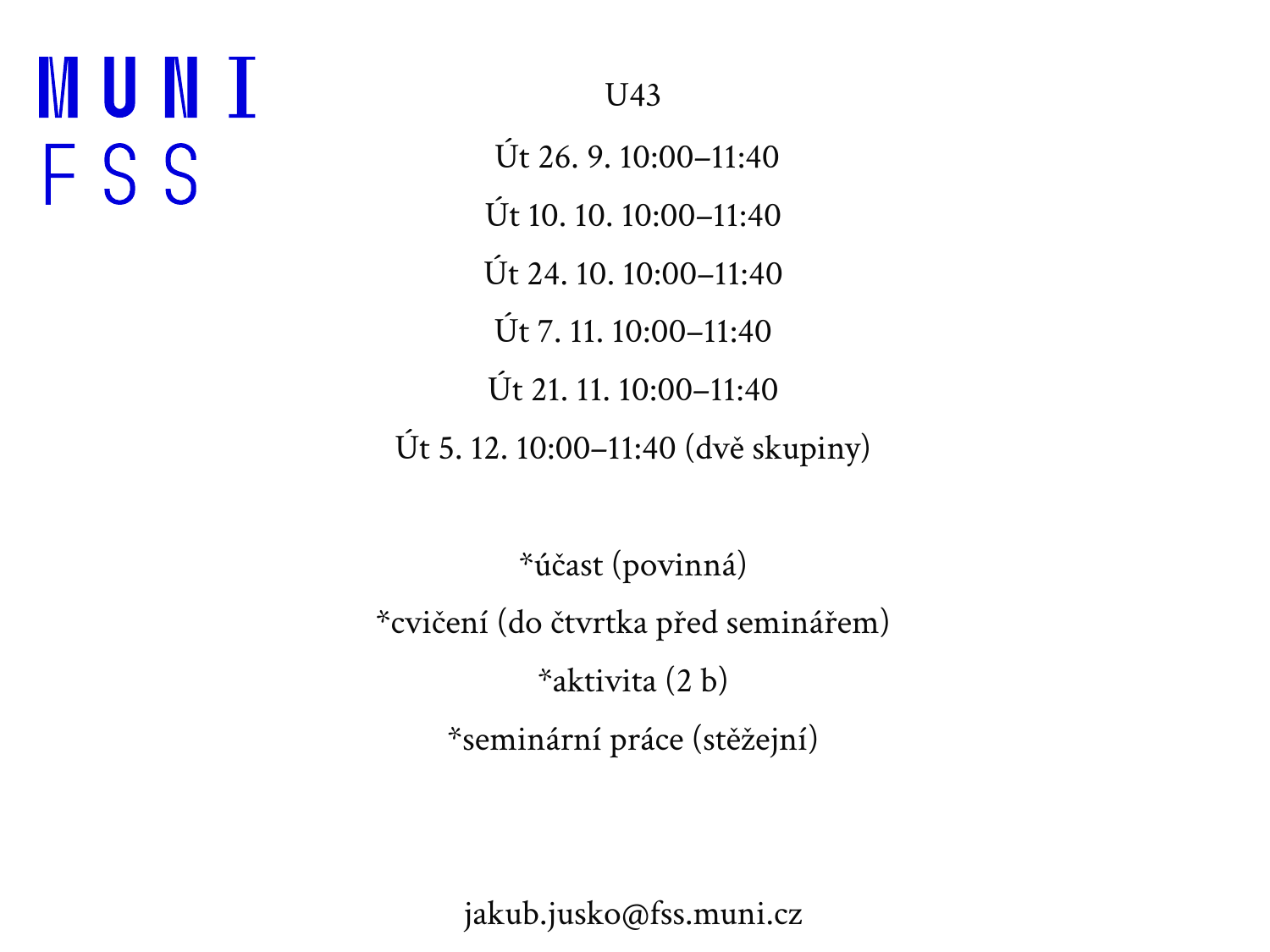

# U43  Út 26. 9. 10:00–11:40 Út 10. 10. 10:00–11:40 Út 24. 10. 10:00–11:40 Út 7. 11. 10:00–11:40 Út 21. 11. 10:00–11:40 Út 5. 12. 10:00–11:40 (dvě skupiny) *účast (povinná) *cvičení (do čtvrtka před seminářem) *aktivita (2 b) *seminární práce (stěžejní) jakub.jusko@fss.muni.cz